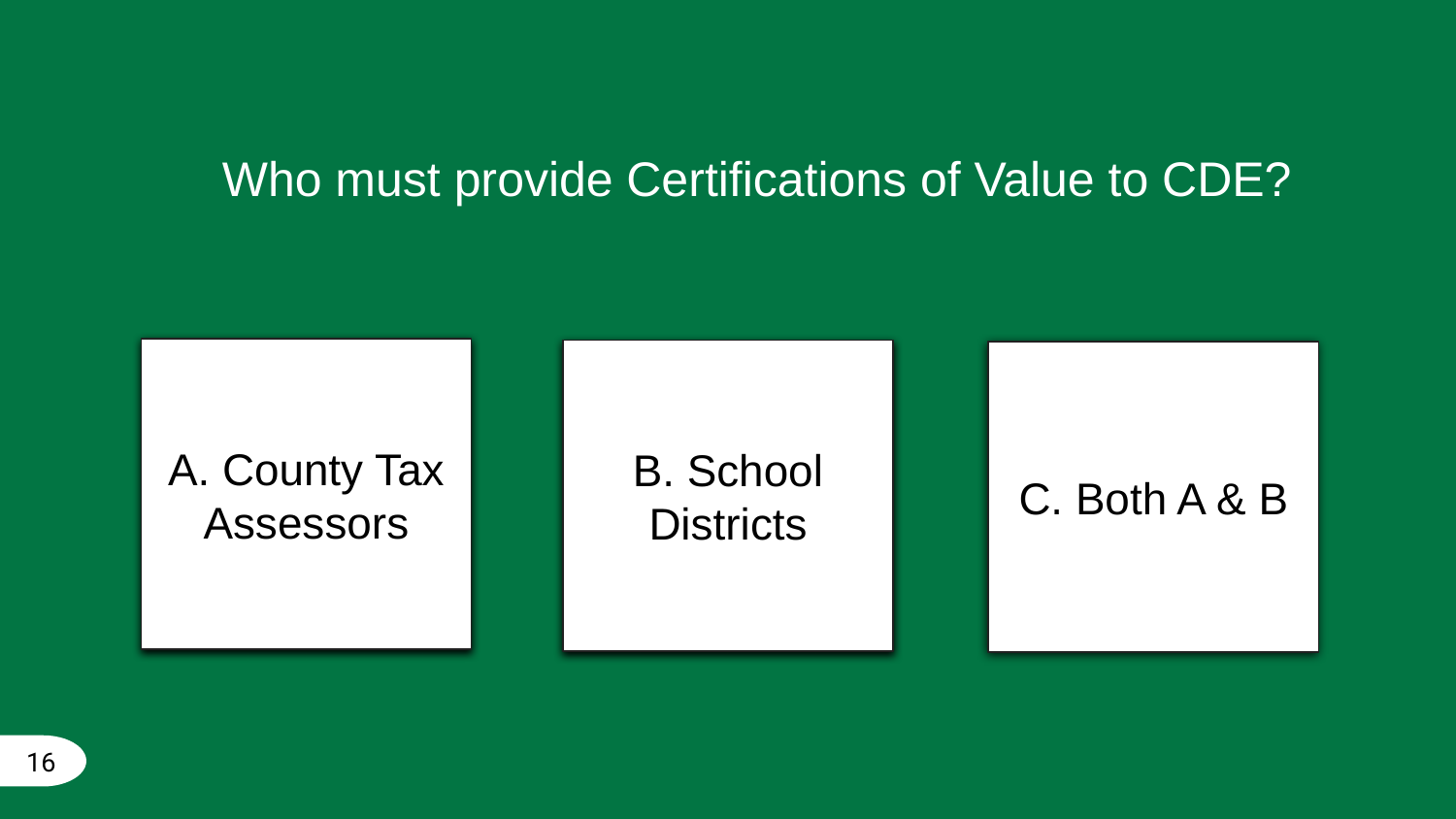

Who must provide Certifications of Value to CDE?
A. County Tax Assessors
B. School Districts
C. Both A & B